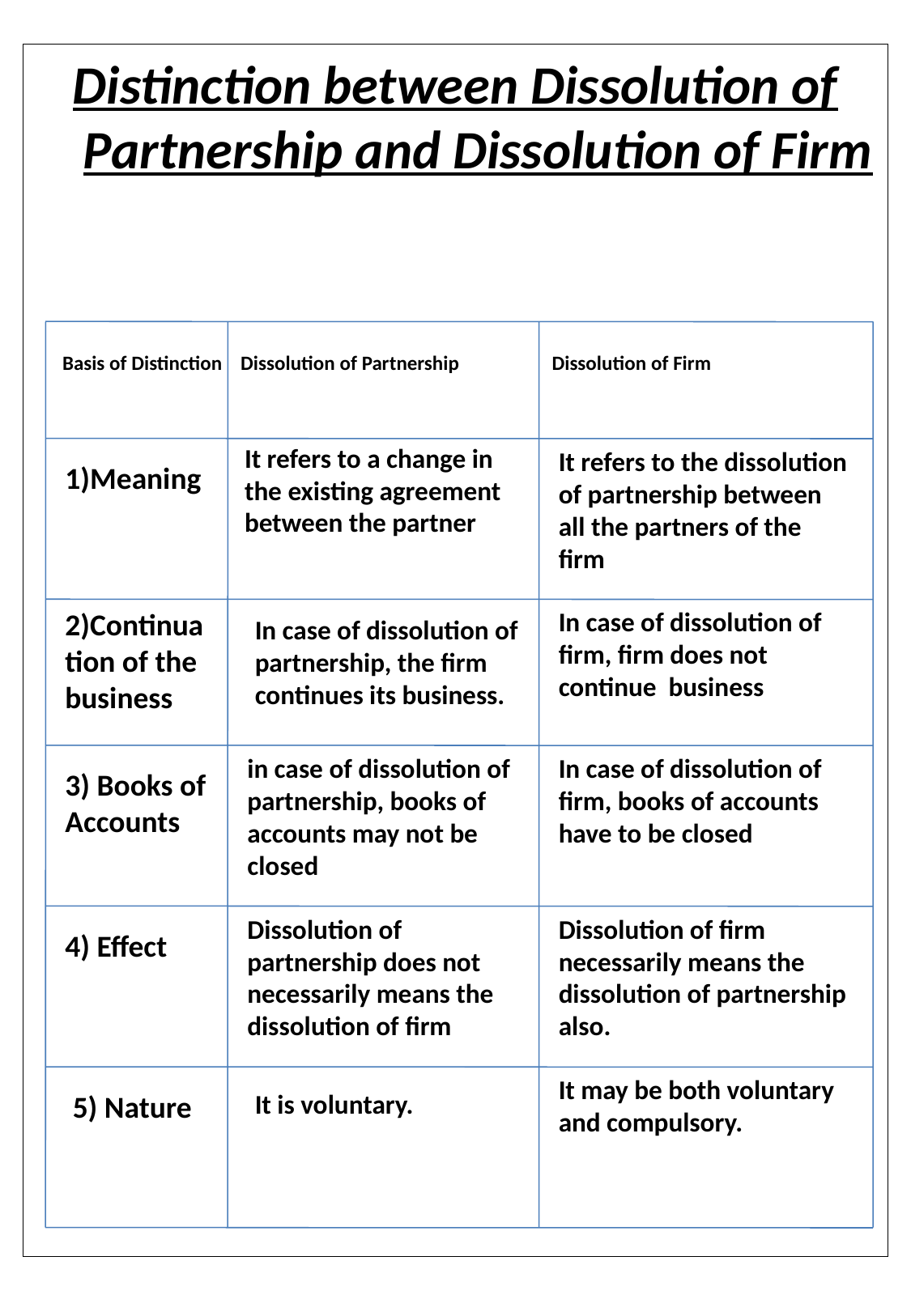

Distinction between Dissolution of Partnership and Dissolution of Firm

Basis of Distinction    Dissolution of Partnership                    Dissolution of Firm
It refers to a change in the existing agreement between the partner
It refers to the dissolution of partnership between all the partners of the firm
1)Meaning
2)Continuation of the business
In case of dissolution of firm, firm does not continue  business
In case of dissolution of partnership, the firm continues its business.
in case of dissolution of partnership, books of accounts may not be closed
In case of dissolution of firm, books of accounts have to be closed
3) Books of Accounts
Dissolution of firm necessarily means the dissolution of partnership also.
Dissolution of partnership does not necessarily means the dissolution of firm
4) Effect
It may be both voluntary and compulsory.
5) Nature
It is voluntary.